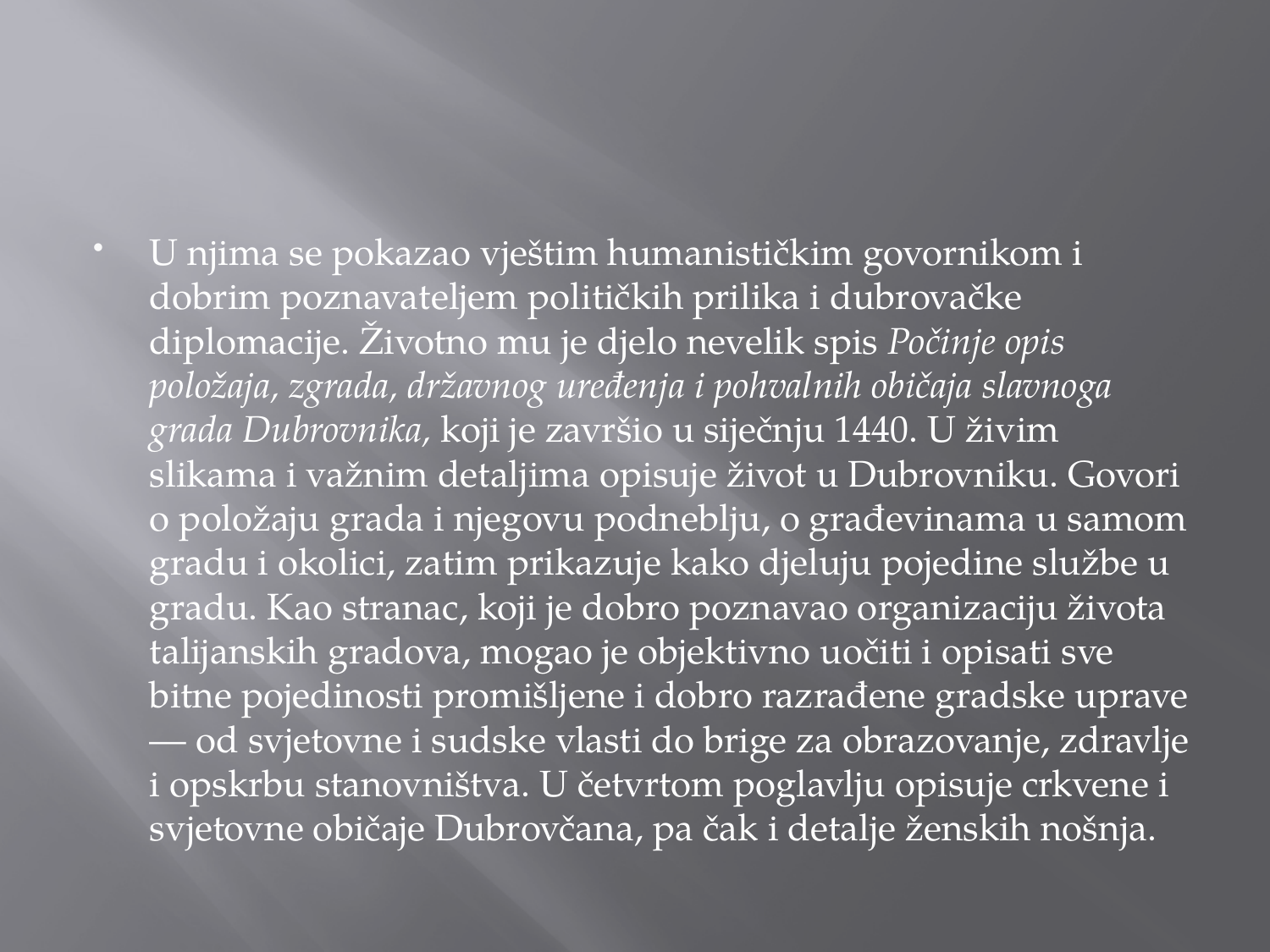

#
U njima se pokazao vještim humanističkim govornikom i dobrim poznavateljem političkih prilika i dubrovačke diplomacije. Životno mu je djelo nevelik spis Počinje opis položaja, zgrada, državnog uređenja i pohvalnih običaja slavnoga grada Dubrovnika, koji je završio u siječnju 1440. U živim slikama i važnim detaljima opisuje život u Dubrovniku. Govori o položaju grada i njegovu podneblju, o građevinama u samom gradu i okolici, zatim prikazuje kako djeluju pojedine službe u gradu. Kao stranac, koji je dobro poznavao organizaciju života talijanskih gradova, mogao je objektivno uočiti i opisati sve bitne pojedinosti promišljene i dobro razrađene gradske uprave — od svjetovne i sudske vlasti do brige za obrazovanje, zdravlje i opskrbu stanovništva. U četvrtom poglavlju opisuje crkvene i svjetovne običaje Dubrovčana, pa čak i detalje ženskih nošnja.